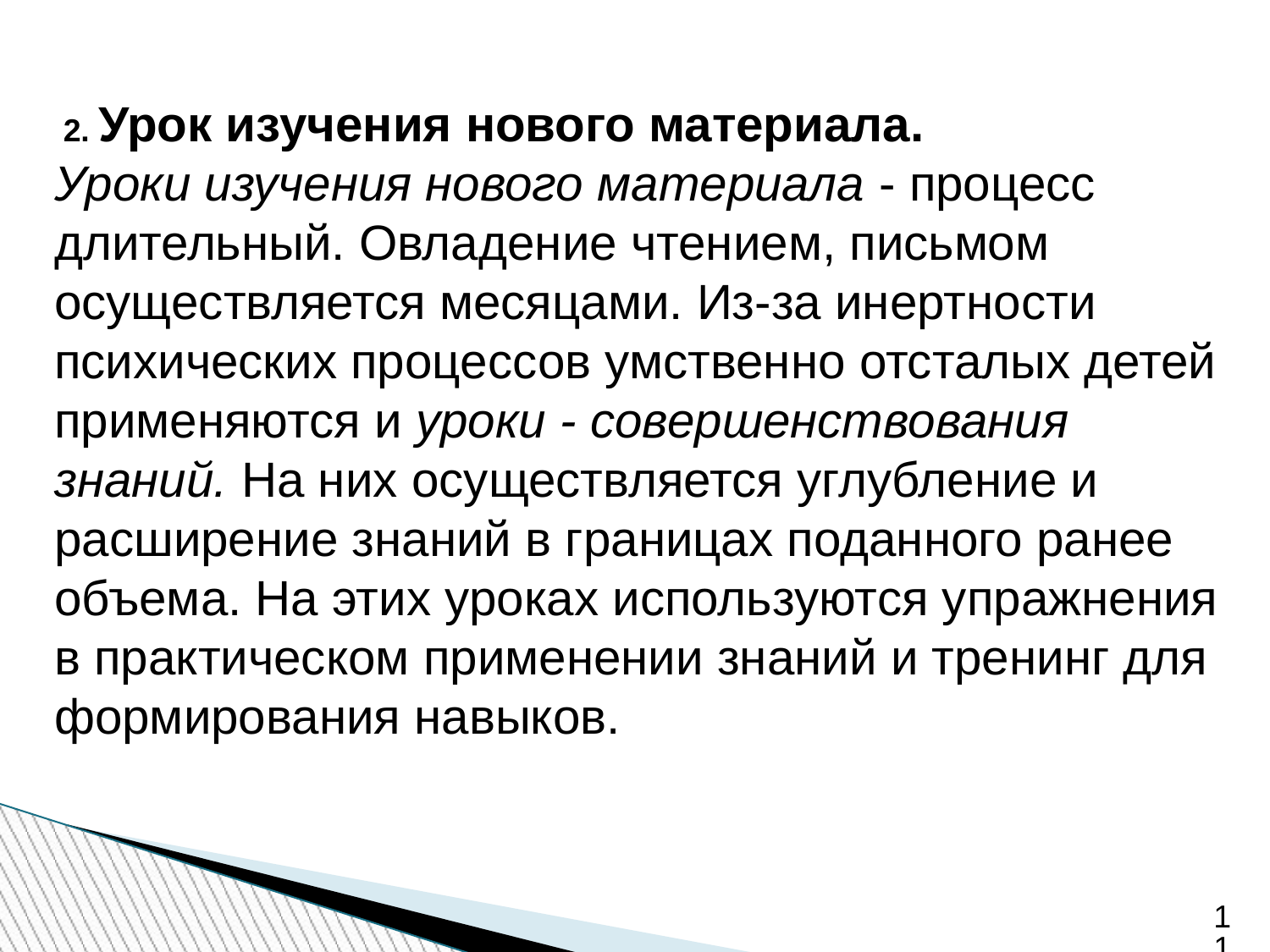

2. Урок изучения нового материала.
Уроки изучения нового материала - процесс длительный. Овладение чтением, письмом осуществляется месяцами. Из-за инертности психических процессов умственно отсталых детей применяются и уроки - совершенствования знаний. На них осуществляется углубление и расширение знаний в границах поданного ранее объема. На этих уроках используются упражнения в прак­тическом применении знаний и тренинг для формирования навыков.
11